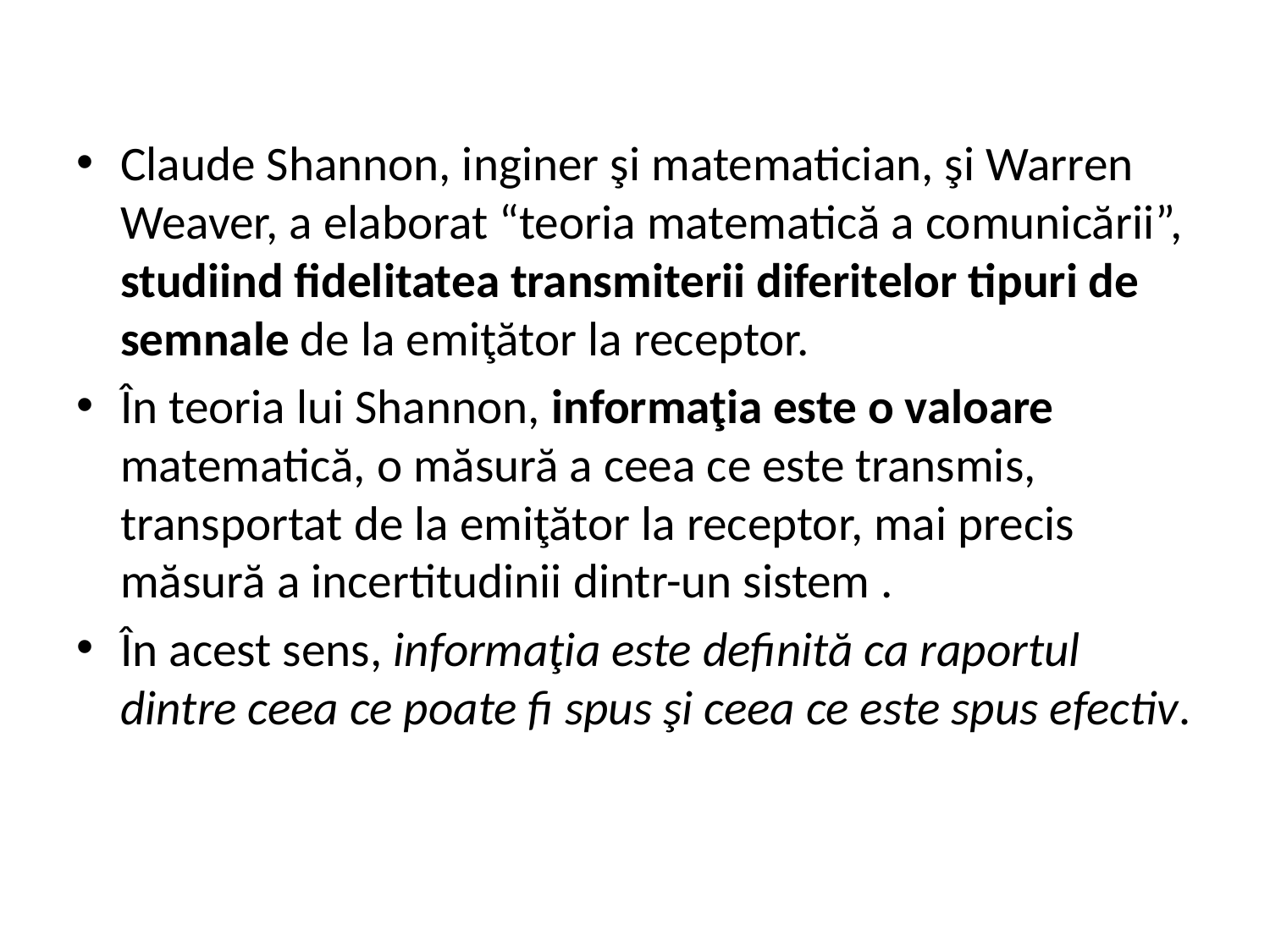

Claude Shannon, inginer şi matematician, şi Warren Weaver, a elaborat “teoria matematică a comunicării”, studiind fidelitatea transmiterii diferitelor tipuri de semnale de la emiţător la receptor.
În teoria lui Shannon, informaţia este o valoare matematică, o măsură a ceea ce este transmis, transportat de la emiţător la receptor, mai precis măsură a incertitudinii dintr-un sistem .
În acest sens, informaţia este definită ca raportul dintre ceea ce poate fi spus şi ceea ce este spus efectiv.